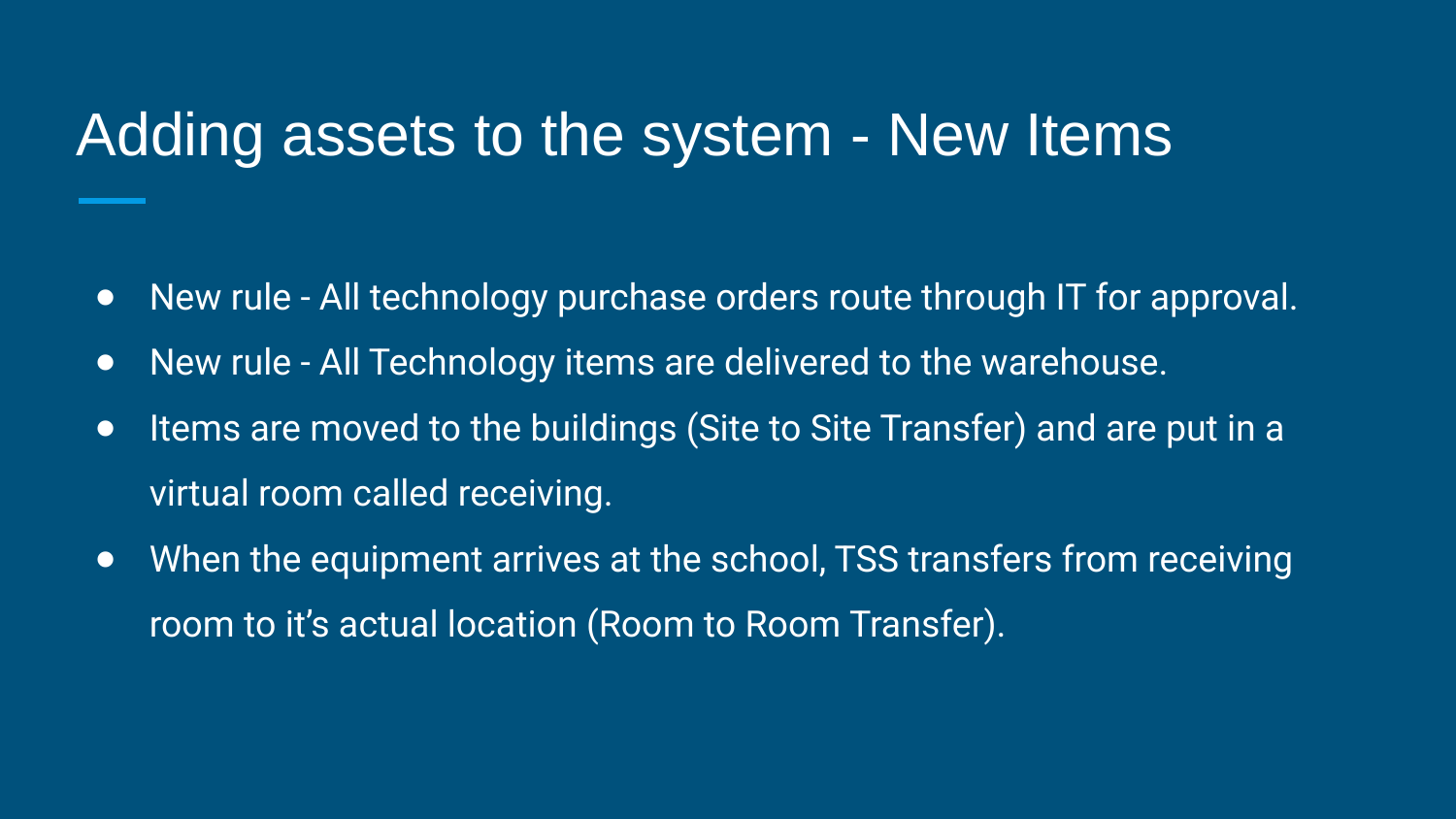

# Adding assets to the system - New Items
New rule - All technology purchase orders route through IT for approval.
New rule - All Technology items are delivered to the warehouse.
Items are moved to the buildings (Site to Site Transfer) and are put in a virtual room called receiving.
When the equipment arrives at the school, TSS transfers from receiving room to it’s actual location (Room to Room Transfer).